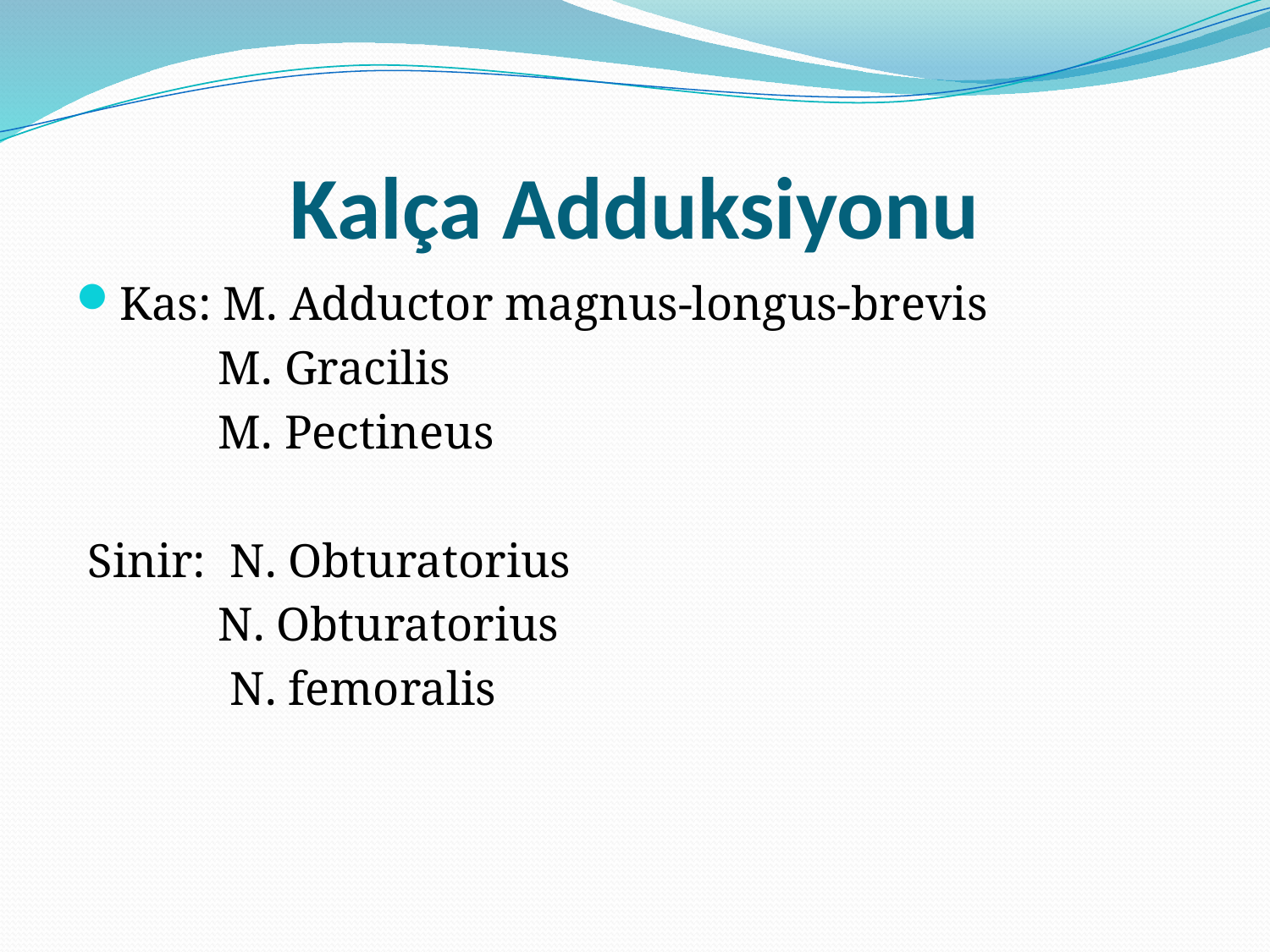

# Kalça Adduksiyonu
Kas: M. Adductor magnus-longus-brevis
            M. Gracilis
            M. Pectineus

 Sinir:  N. Obturatorius
            N. Obturatorius
             N. femoralis